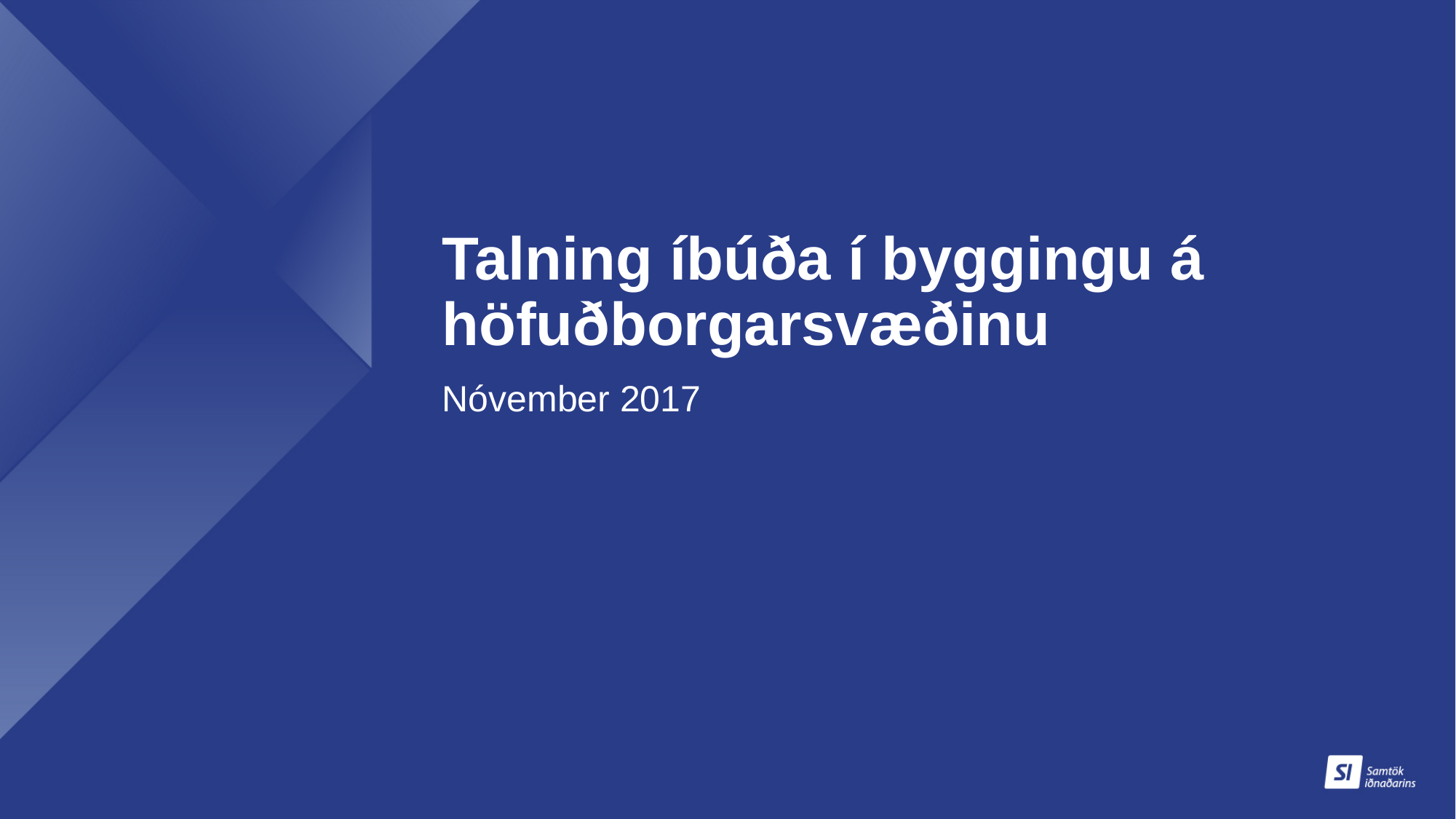

# Talning íbúða í byggingu á  höfuðborgarsvæðinu
Nóvember 2017